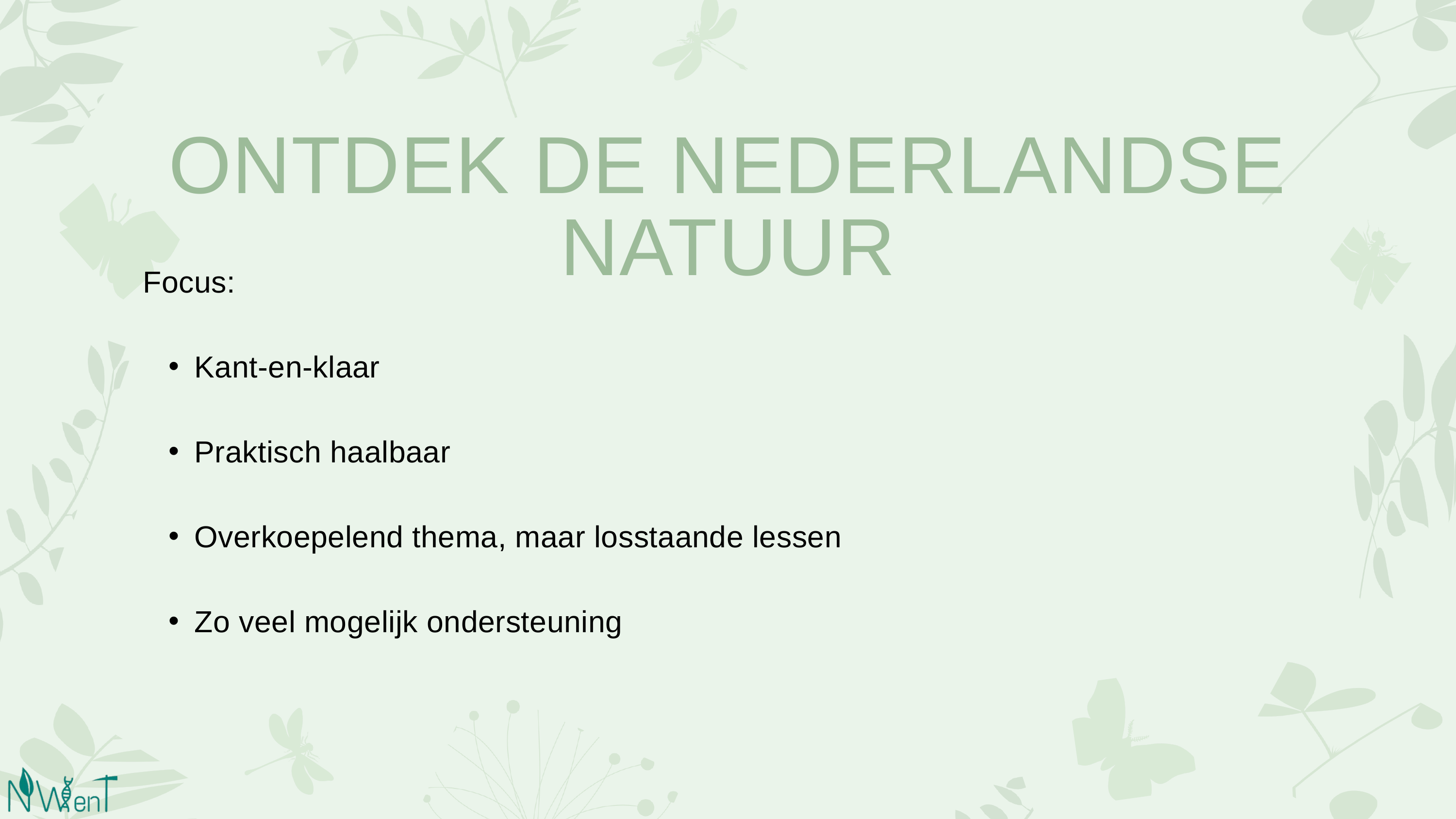

ONTDEK DE NEDERLANDSE NATUUR
Focus:

Kant-en-klaar

Praktisch haalbaar

Overkoepelend thema, maar losstaande lessen

Zo veel mogelijk ondersteuning